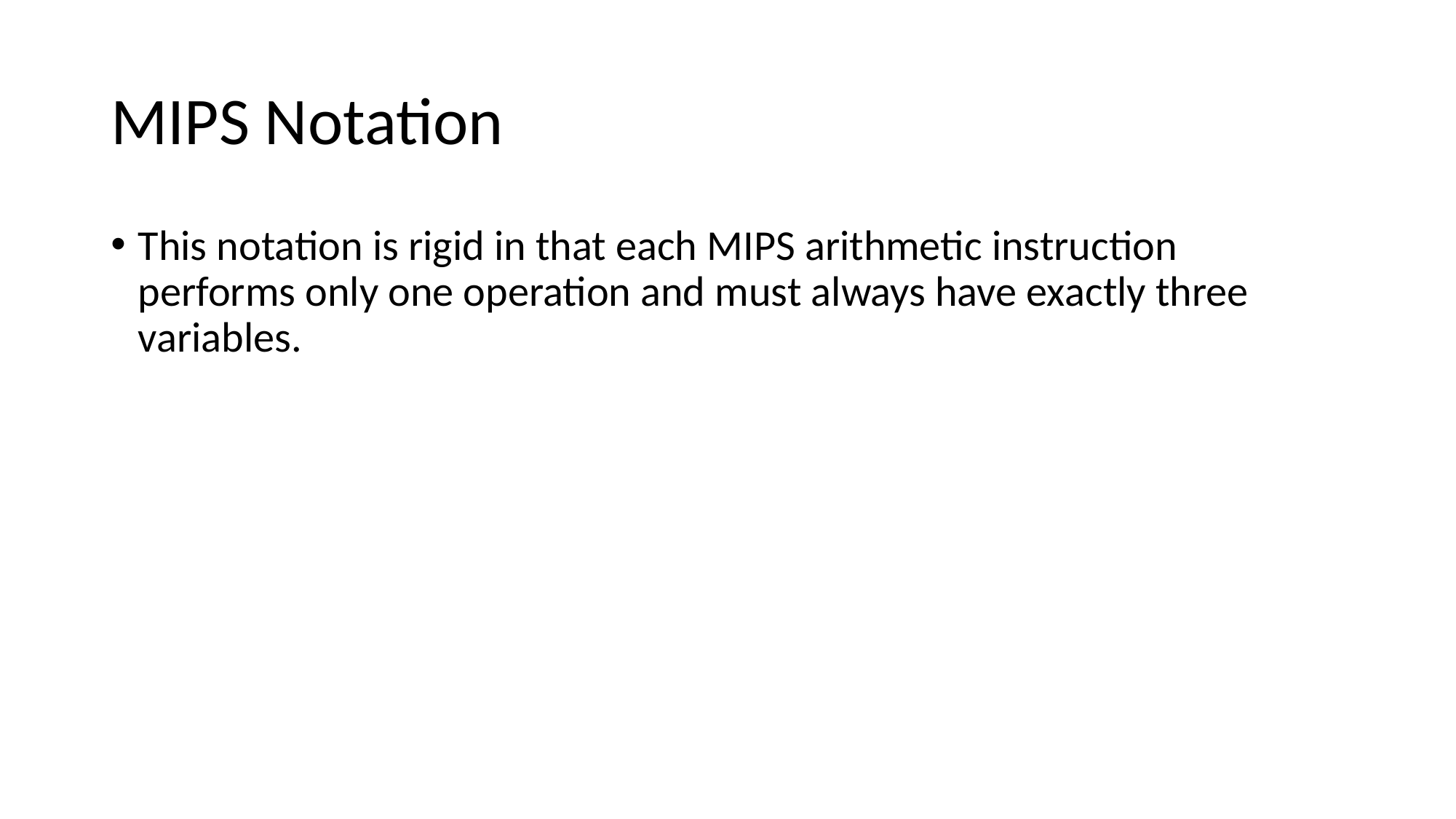

# MIPS Notation
This notation is rigid in that each MIPS arithmetic instruction performs only one operation and must always have exactly three variables.